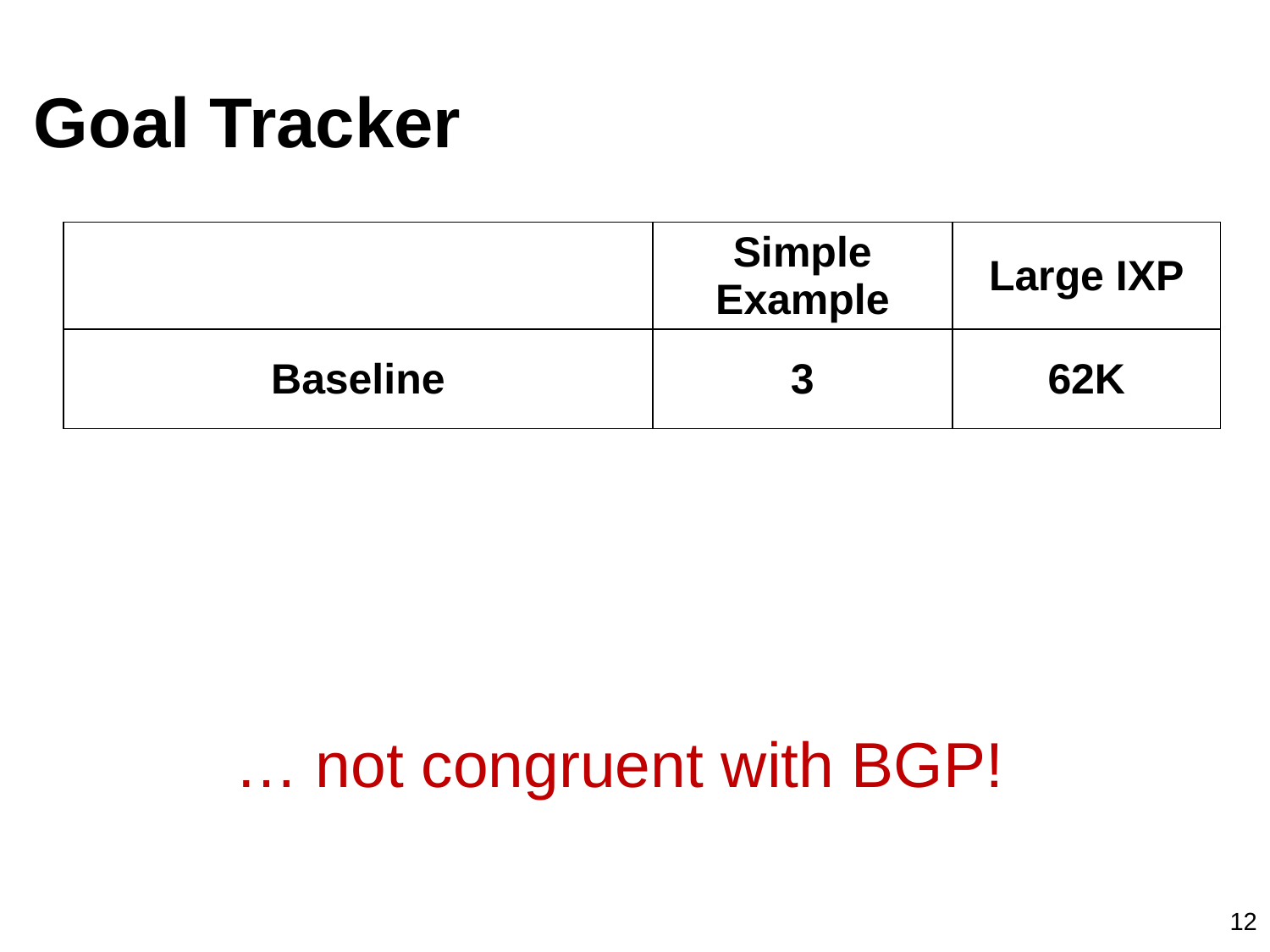

# Goal Tracker
|  | Simple Example | Large IXP |
| --- | --- | --- |
| Baseline | 3 | 62K |
… not congruent with BGP!
12